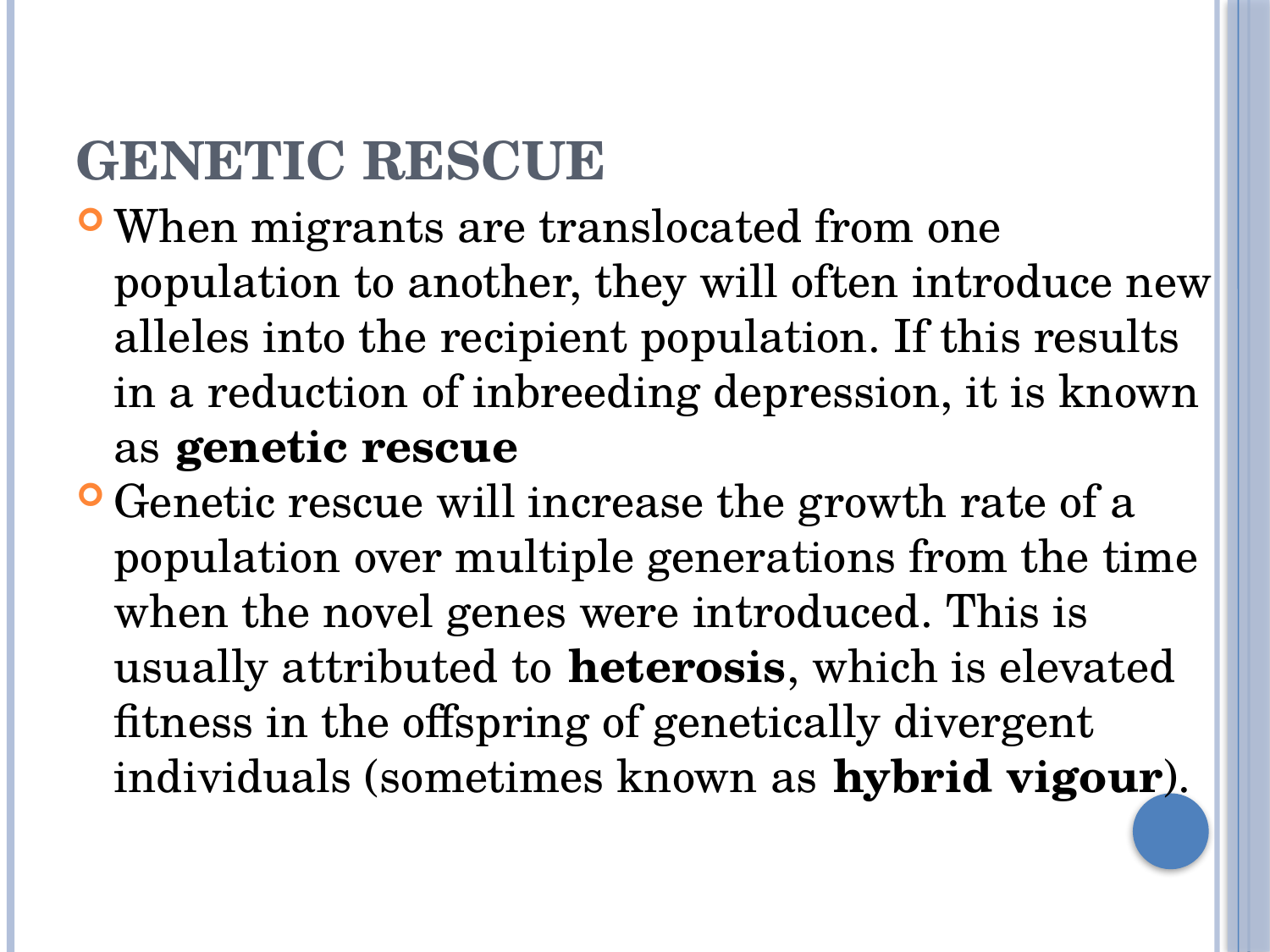

Genetic rescue
When migrants are translocated from one population to another, they will often introduce new alleles into the recipient population. If this results in a reduction of inbreeding depression, it is known as genetic rescue
Genetic rescue will increase the growth rate of a population over multiple generations from the time when the novel genes were introduced. This is usually attributed to heterosis, which is elevated fitness in the offspring of genetically divergent individuals (sometimes known as hybrid vigour).